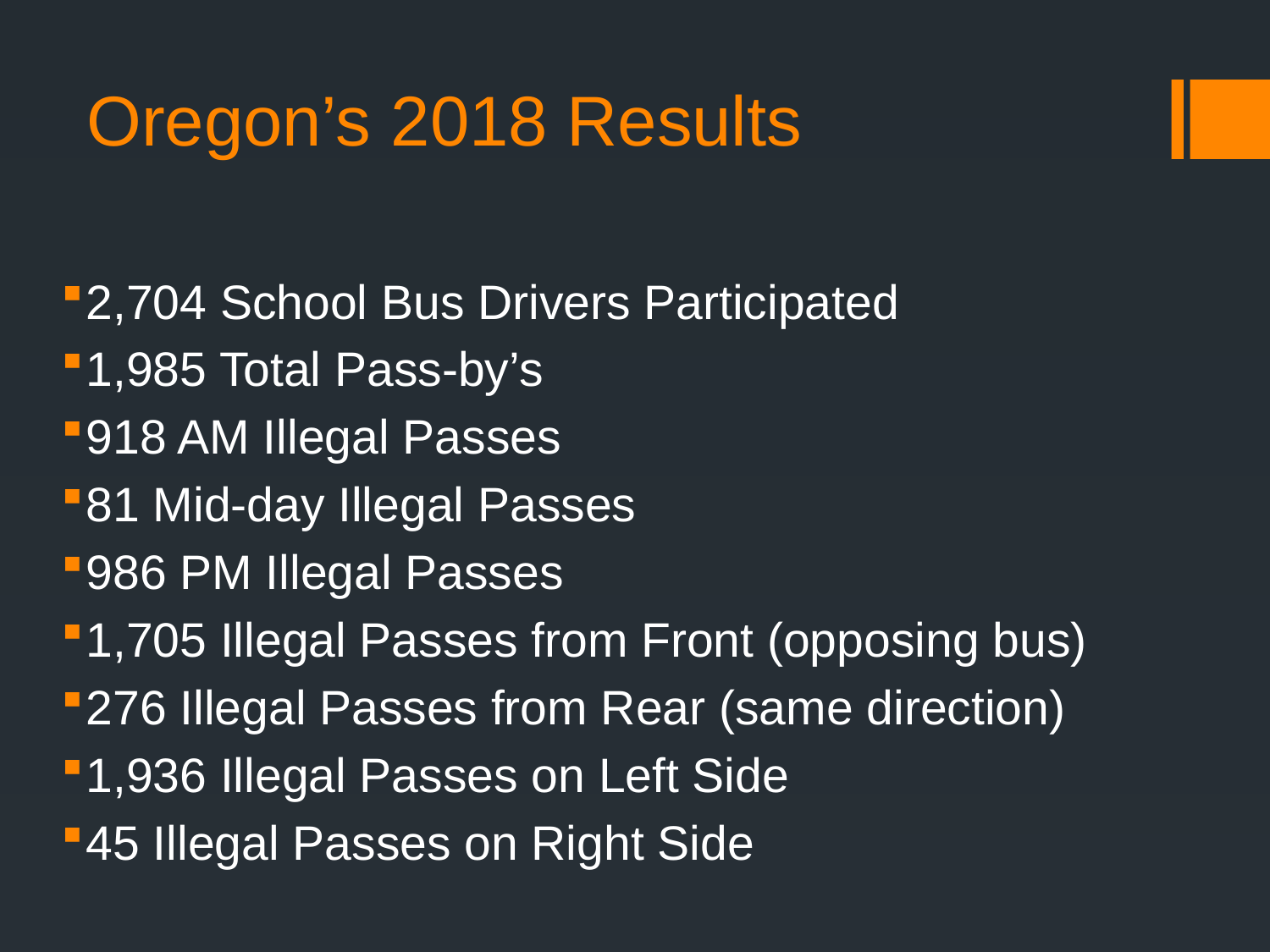

# Oregon’s 2018 Results
2,704 School Bus Drivers Participated
1,985 Total Pass-by’s
918 AM Illegal Passes
81 Mid-day Illegal Passes
986 PM Illegal Passes
1,705 Illegal Passes from Front (opposing bus)
276 Illegal Passes from Rear (same direction)
1,936 Illegal Passes on Left Side
45 Illegal Passes on Right Side